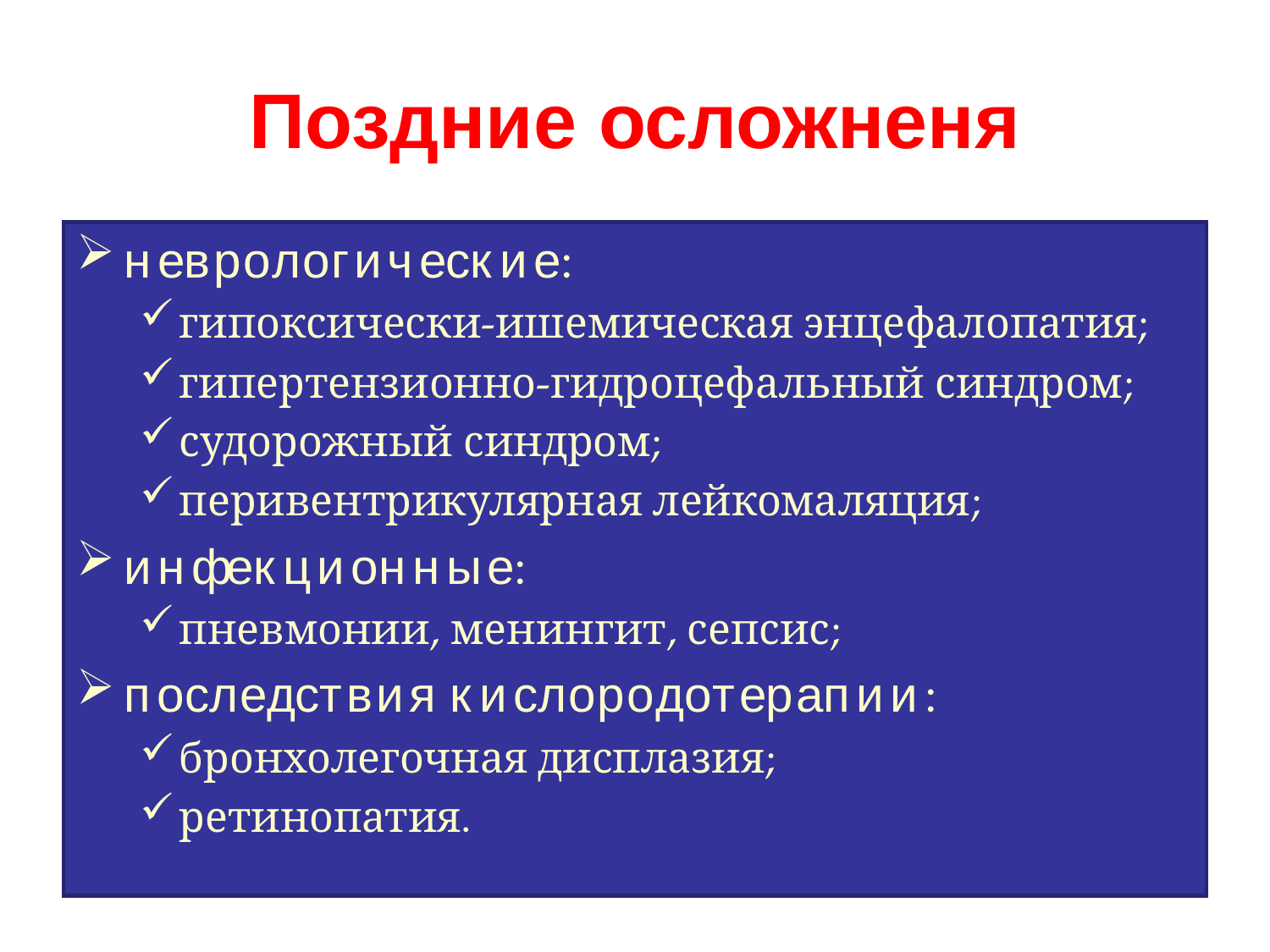

# Поздние осложненя
неврологические:
гипоксически-ишемическая энцефалопатия;
гипертензионно-гидроцефальный синдром;
судорожный синдром;
перивентрикулярная лейкомаляция;
инфекционные:
пневмонии, менингит, сепсис;
последствия кислородотерапии:
бронхолегочная дисплазия;
ретинопатия.